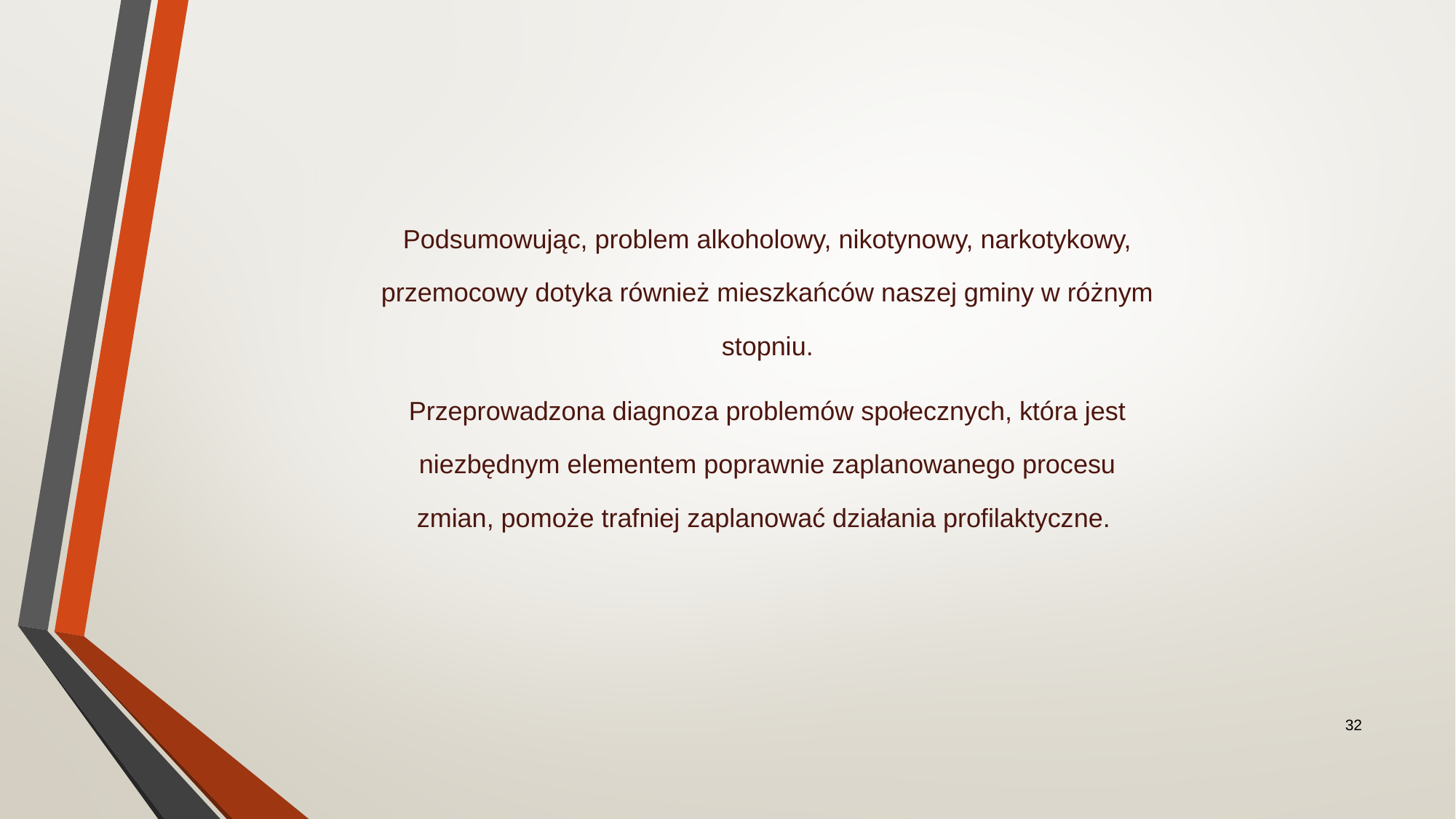

Podsumowując, problem alkoholowy, nikotynowy, narkotykowy, przemocowy dotyka również mieszkańców naszej gminy w różnym stopniu.
Przeprowadzona diagnoza problemów społecznych, która jest niezbędnym elementem poprawnie zaplanowanego procesu zmian, pomoże trafniej zaplanować działania profilaktyczne.
32